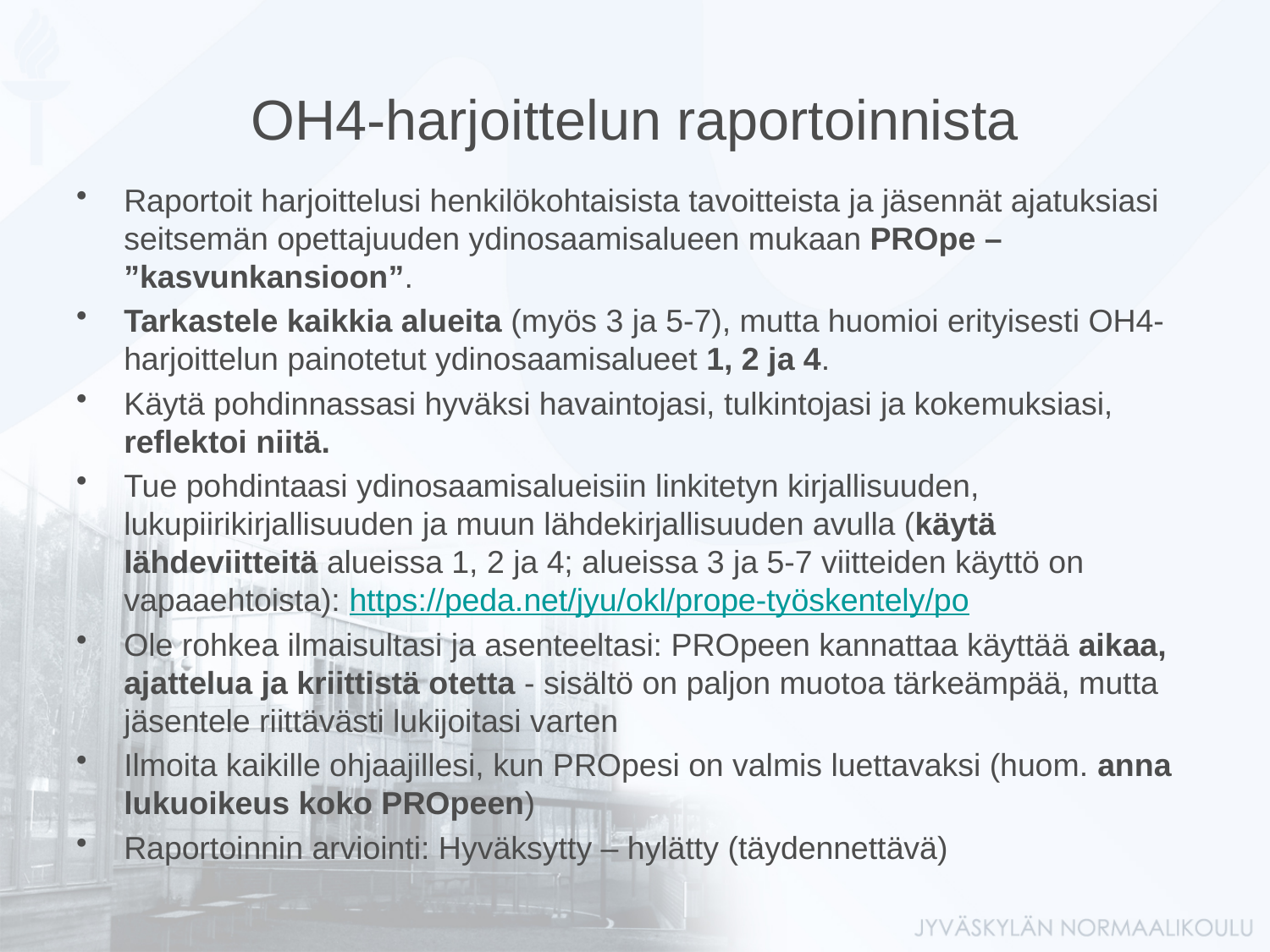

# OH4-harjoittelun raportoinnista
Raportoit harjoittelusi henkilökohtaisista tavoitteista ja jäsennät ajatuksiasi seitsemän opettajuuden ydinosaamisalueen mukaan PROpe – ”kasvunkansioon”.
Tarkastele kaikkia alueita (myös 3 ja 5-7), mutta huomioi erityisesti OH4-harjoittelun painotetut ydinosaamisalueet 1, 2 ja 4.
Käytä pohdinnassasi hyväksi havaintojasi, tulkintojasi ja kokemuksiasi, reflektoi niitä.
Tue pohdintaasi ydinosaamisalueisiin linkitetyn kirjallisuuden,  lukupiirikirjallisuuden ja muun lähdekirjallisuuden avulla (käytä lähdeviitteitä alueissa 1, 2 ja 4; alueissa 3 ja 5-7 viitteiden käyttö on vapaaehtoista): https://peda.net/jyu/okl/prope-työskentely/po
Ole rohkea ilmaisultasi ja asenteeltasi: PROpeen kannattaa käyttää aikaa, ajattelua ja kriittistä otetta - sisältö on paljon muotoa tärkeämpää, mutta jäsentele riittävästi lukijoitasi varten
Ilmoita kaikille ohjaajillesi, kun PROpesi on valmis luettavaksi (huom. anna lukuoikeus koko PROpeen)
Raportoinnin arviointi: Hyväksytty – hylätty (täydennettävä)